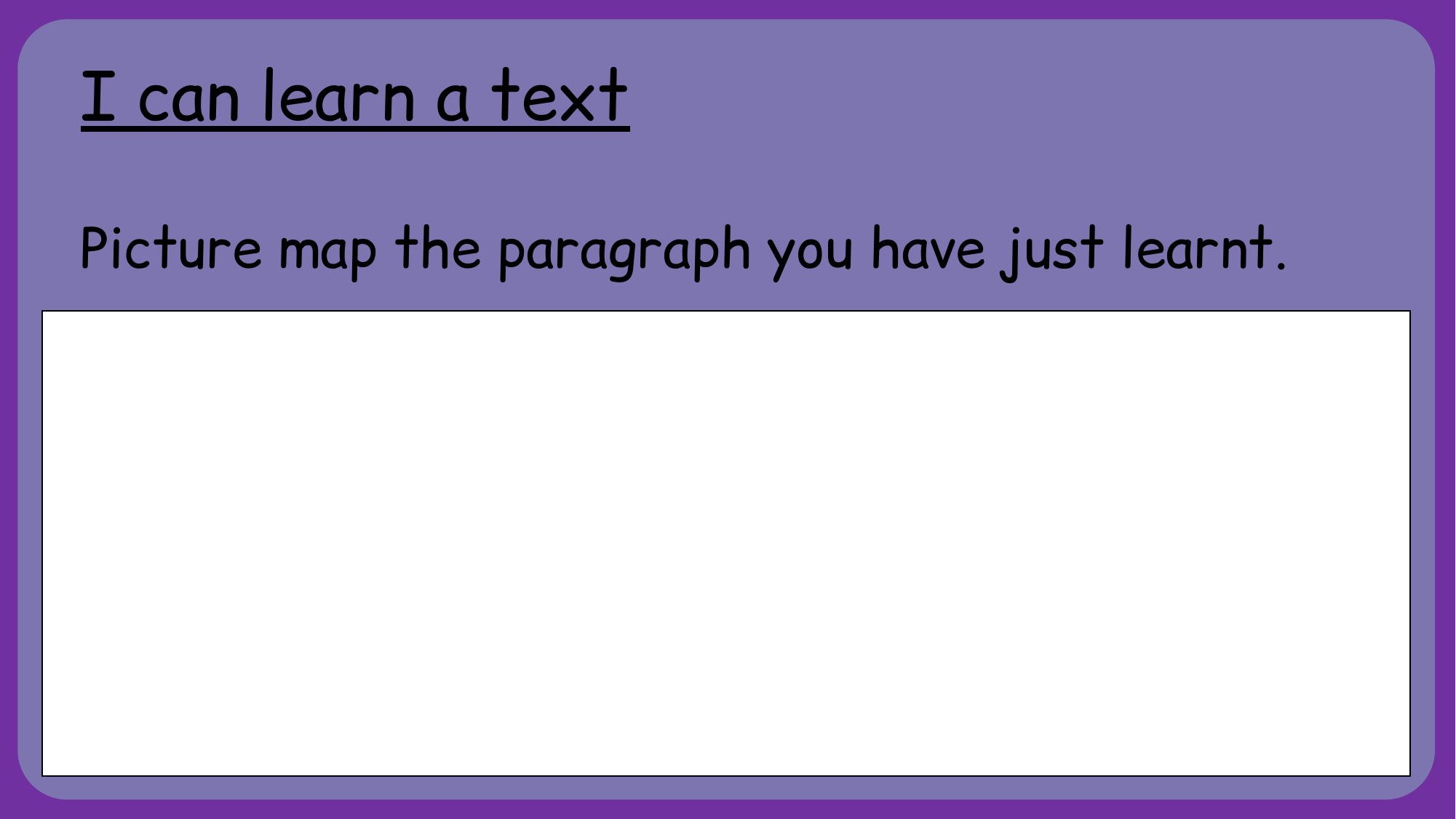

I can learn a text

Picture map the paragraph you have just learnt.